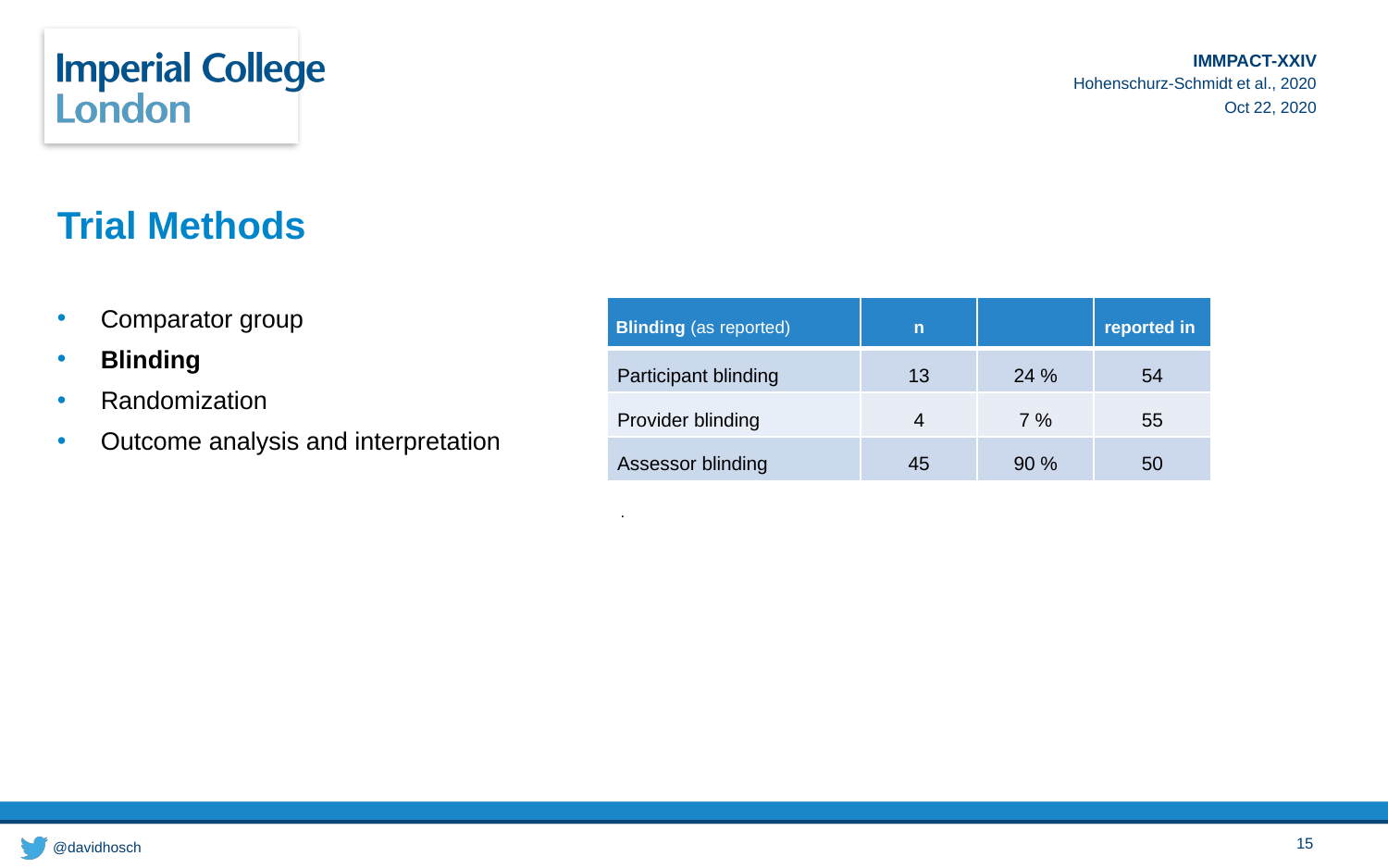

# Trial Methods
Comparator group
Blinding
Randomization
Outcome analysis and interpretation
| Blinding (as reported) | n |  | reported in |
| --- | --- | --- | --- |
| Participant blinding | 13 | 24 % | 54 |
| Provider blinding | 4 | 7 % | 55 |
| Assessor blinding | 45 | 90 % | 50 |

.